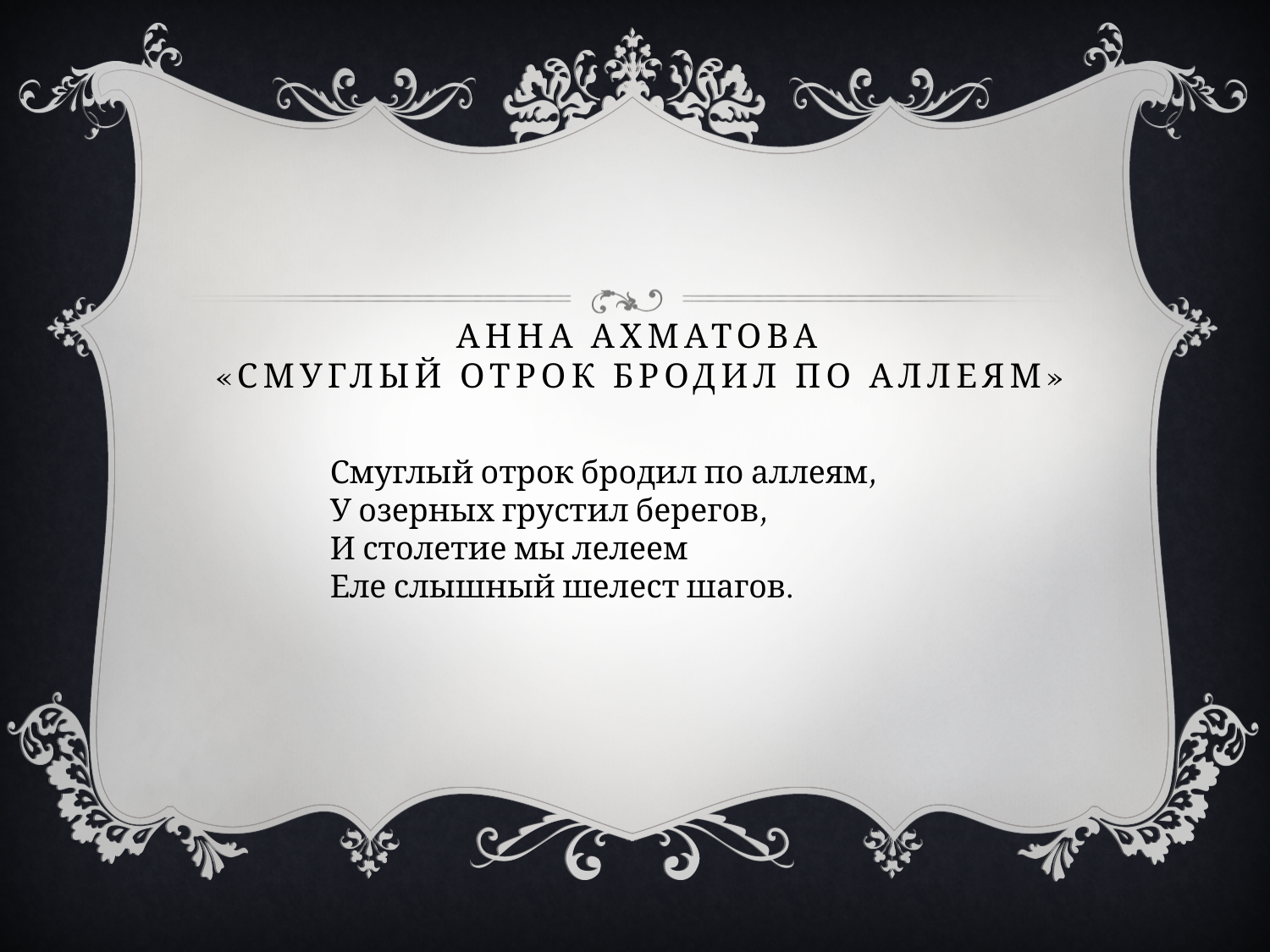

# Анна Ахматова «Смуглый отрок бродил по аллеям»
Смуглый отрок бродил по аллеям,
У озерных грустил берегов,
И столетие мы лелеем
Еле слышный шелест шагов.